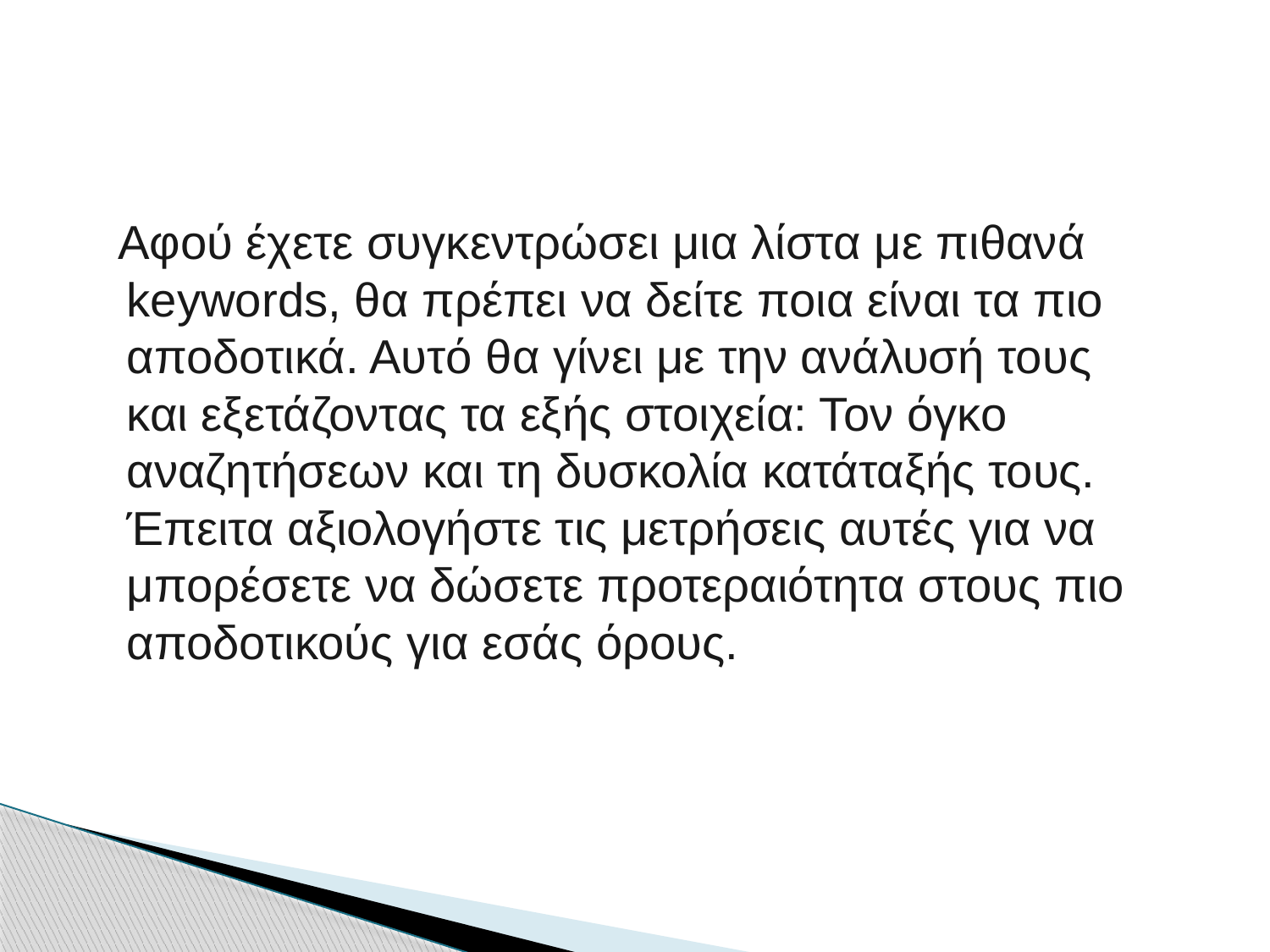

Αφού έχετε συγκεντρώσει μια λίστα με πιθανά keywords, θα πρέπει να δείτε ποια είναι τα πιο αποδοτικά. Αυτό θα γίνει με την ανάλυσή τους και εξετάζοντας τα εξής στοιχεία: Τον όγκο αναζητήσεων και τη δυσκολία κατάταξής τους. Έπειτα αξιολογήστε τις μετρήσεις αυτές για να μπορέσετε να δώσετε προτεραιότητα στους πιο αποδοτικούς για εσάς όρους.